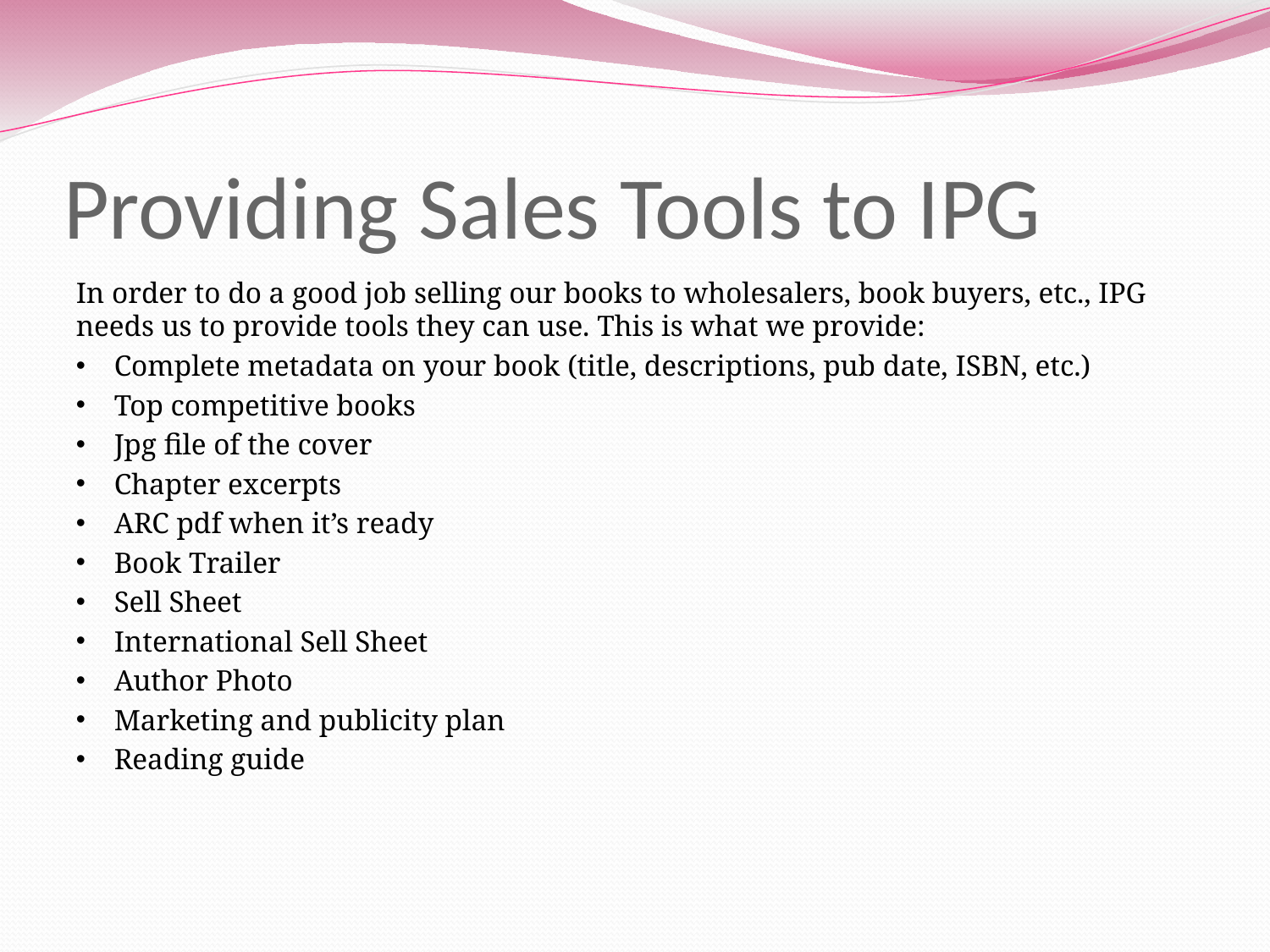

# Providing Sales Tools to IPG
In order to do a good job selling our books to wholesalers, book buyers, etc., IPG needs us to provide tools they can use. This is what we provide:
Complete metadata on your book (title, descriptions, pub date, ISBN, etc.)
Top competitive books
Jpg file of the cover
Chapter excerpts
ARC pdf when it’s ready
Book Trailer
Sell Sheet
International Sell Sheet
Author Photo
Marketing and publicity plan
Reading guide